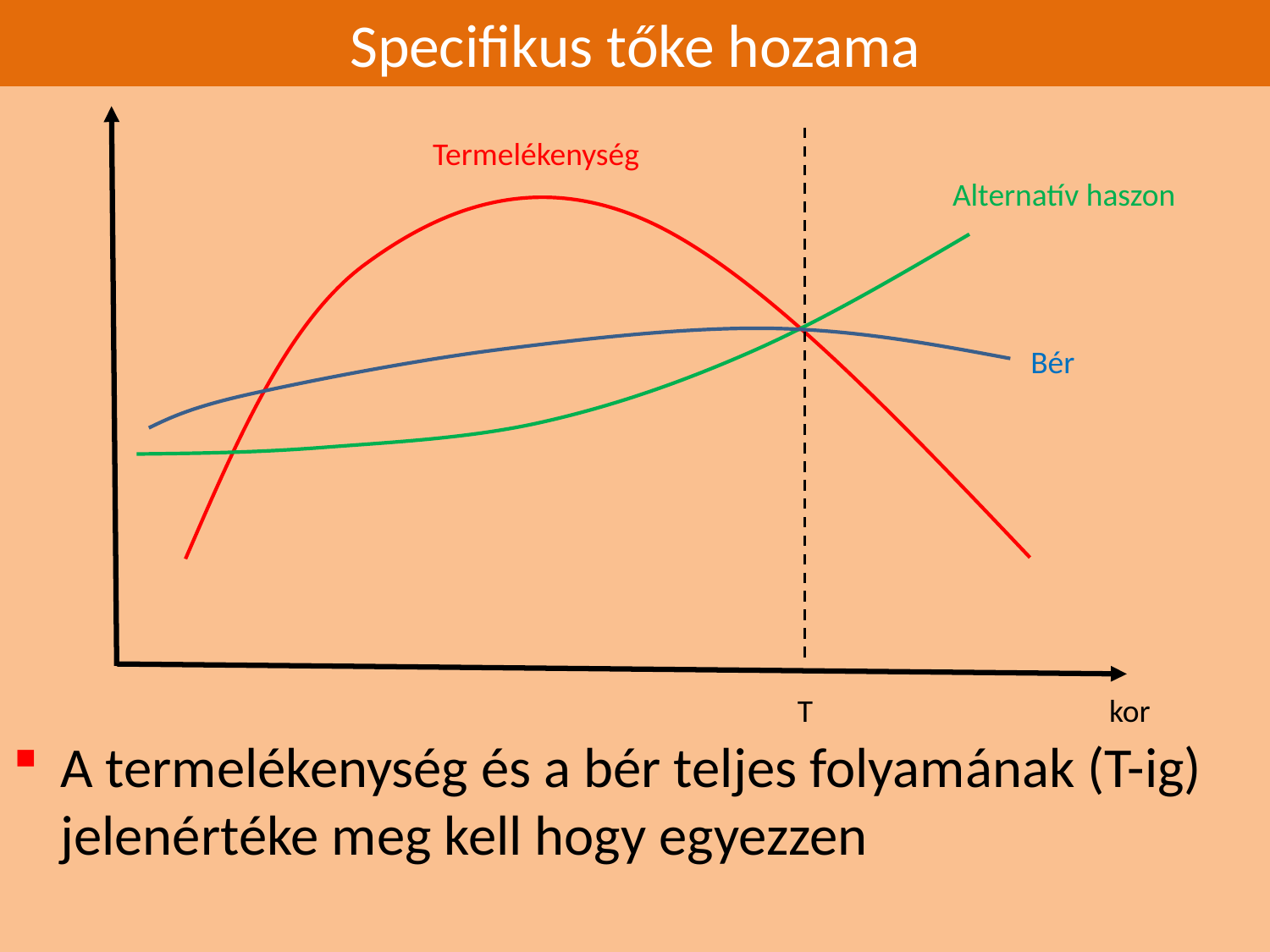

# Specifikus tőke hozama
Termelékenység
Alternatív haszon

Bér
T
kor
A termelékenység és a bér teljes folyamának (T-ig) jelenértéke meg kell hogy egyezzen